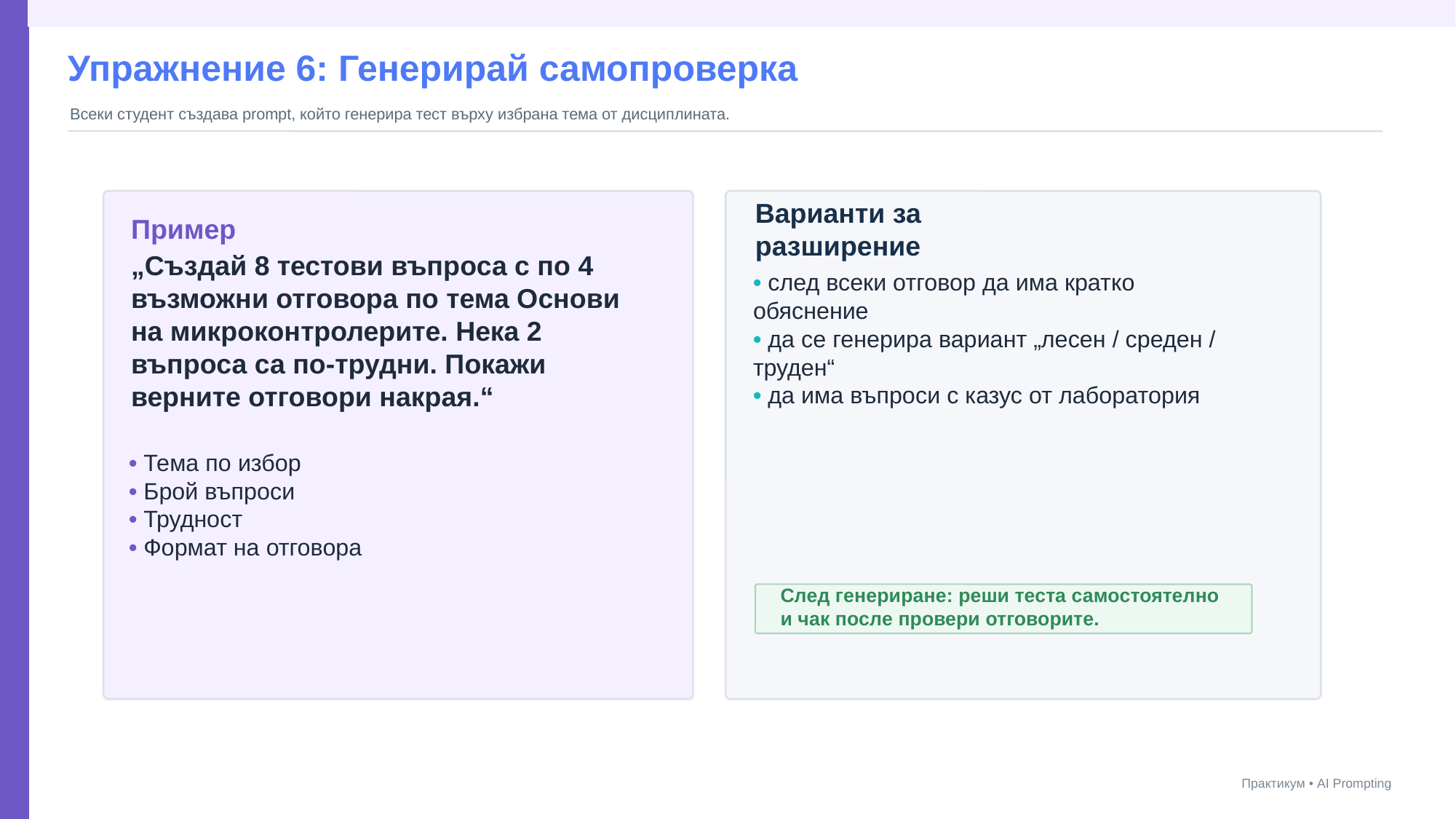

Упражнение 6: Генерирай самопроверка
Всеки студент създава prompt, който генерира тест върху избрана тема от дисциплината.

Пример
Варианти за разширение
„Създай 8 тестови въпроса с по 4 възможни отговора по тема Основи на микроконтролерите. Нека 2 въпроса са по-трудни. Покажи верните отговори накрая.“
• след всеки отговор да има кратко обяснение
• да се генерира вариант „лесен / среден / труден“
• да има въпроси с казус от лаборатория
• Тема по избор
• Брой въпроси
• Трудност
• Формат на отговора

След генериране: реши теста самостоятелно и чак после провери отговорите.
Практикум • AI Prompting